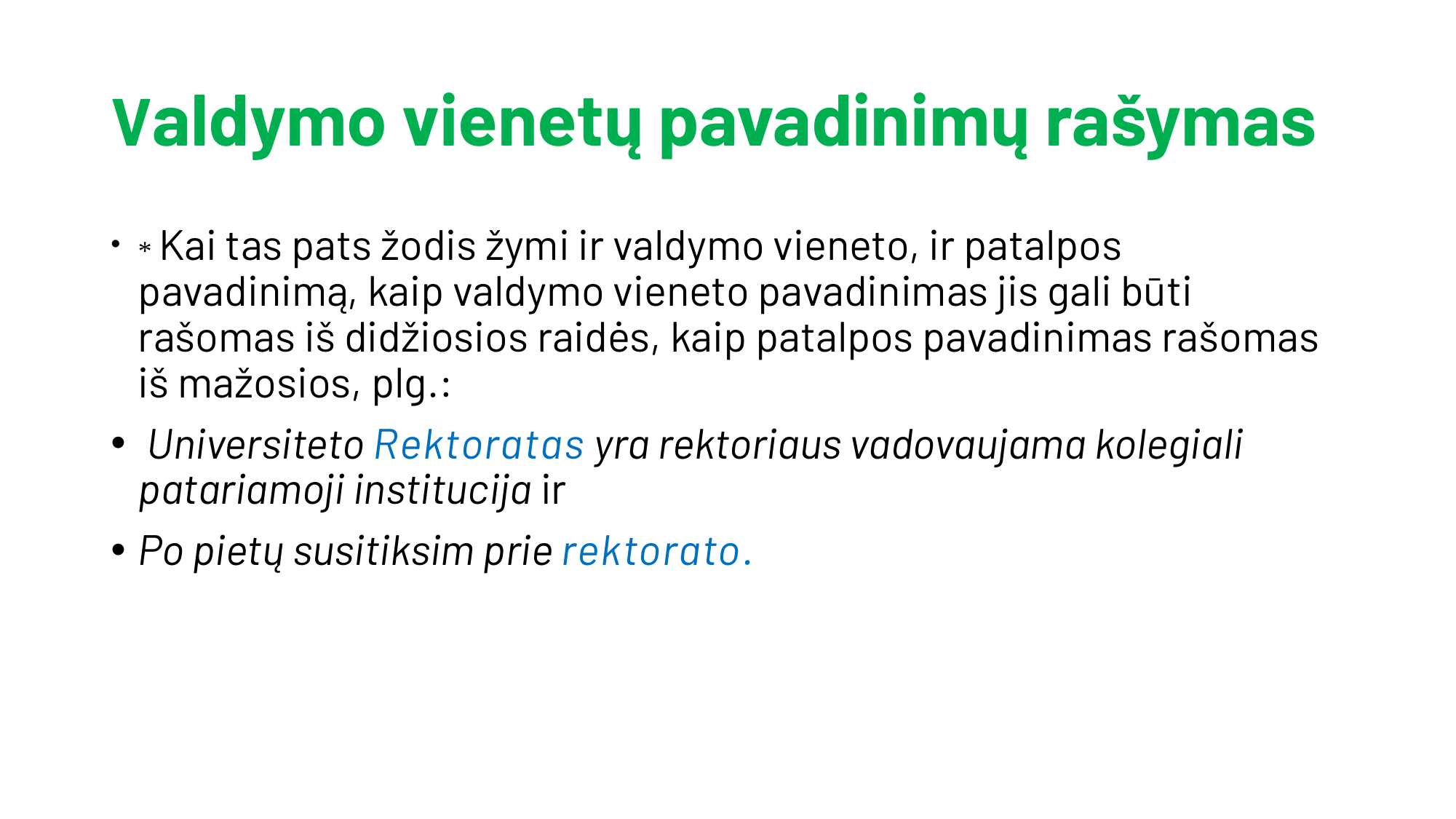

# Valdymo vienetų pavadinimų rašymas
* Kai tas pats žodis žymi ir valdymo vieneto, ir patalpos pavadinimą, kaip valdymo vieneto pavadinimas jis gali būti rašomas iš didžiosios raidės, kaip patalpos pavadinimas rašomas iš mažosios, plg.:
 Universiteto Rektoratas yra rektoriaus vadovaujama kolegiali patariamoji institucija ir
Po pietų susitiksim prie rektorato.